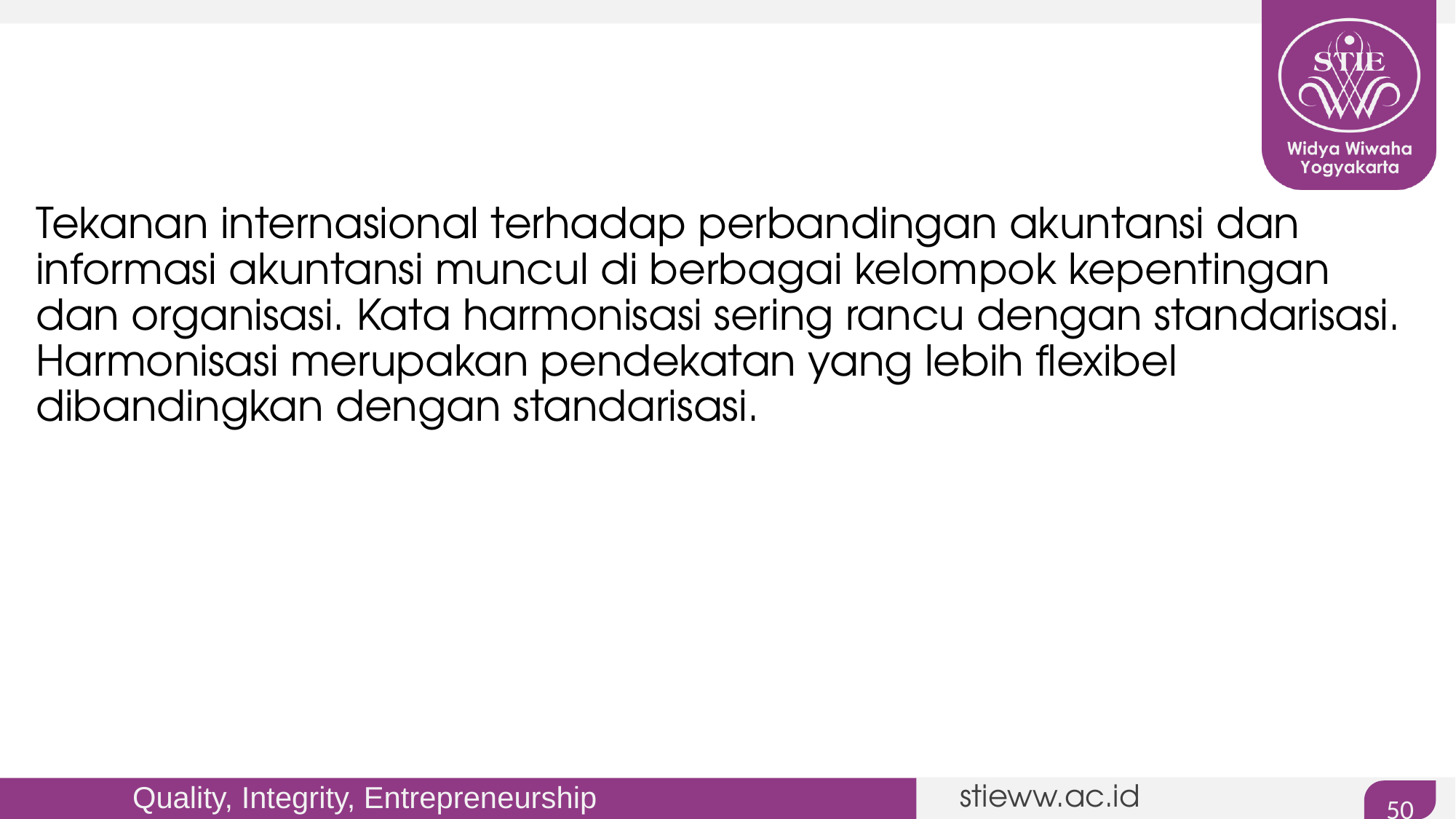

#
Tekanan internasional terhadap perbandingan akuntansi dan informasi akuntansi muncul di berbagai kelompok kepentingan dan organisasi. Kata harmonisasi sering rancu dengan standarisasi. Harmonisasi merupakan pendekatan yang lebih flexibel dibandingkan dengan standarisasi.